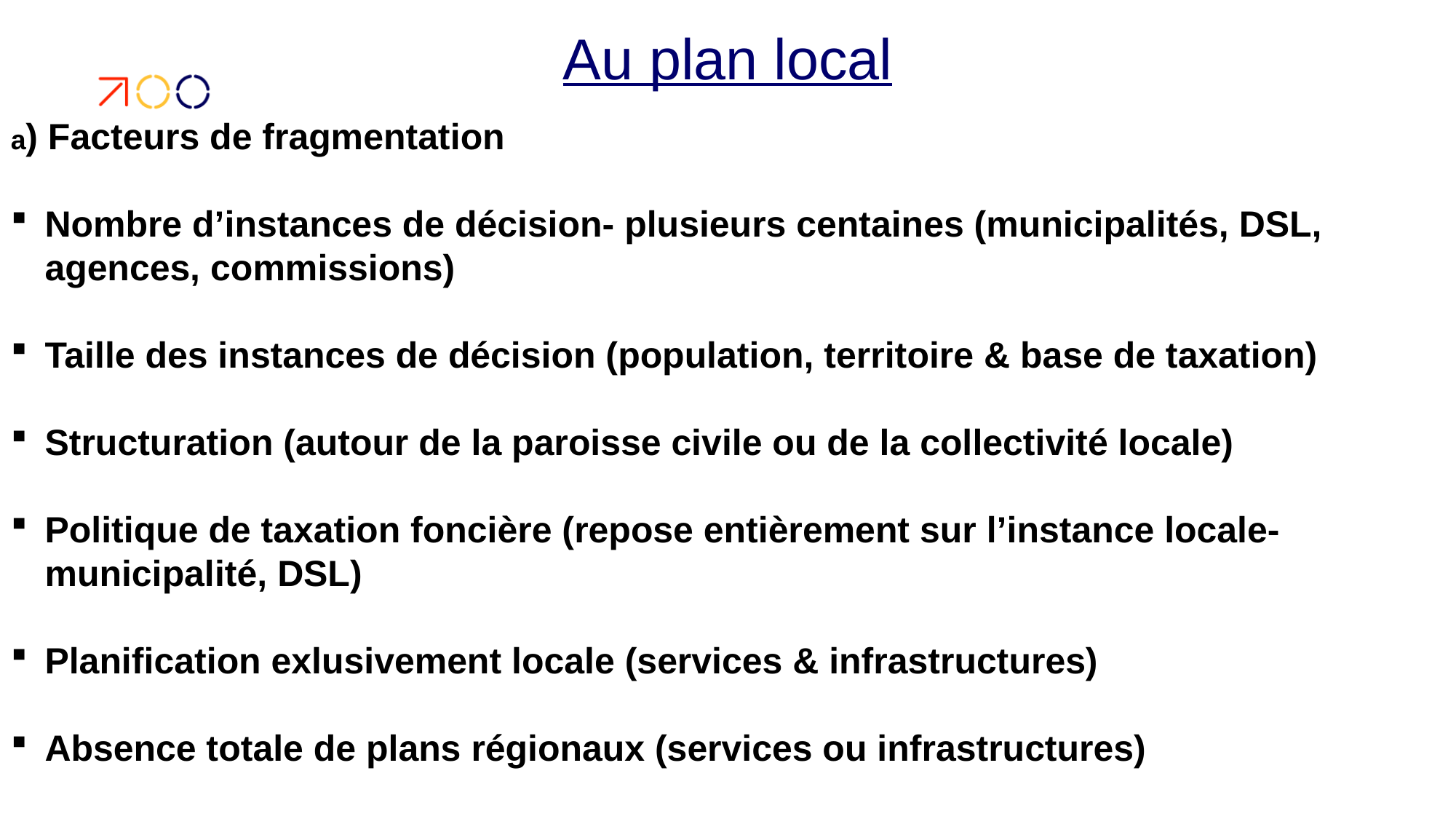

# Au plan local
a) Facteurs de fragmentation

Nombre d’instances de décision- plusieurs centaines (municipalités, DSL, agences, commissions)

Taille des instances de décision (population, territoire & base de taxation)

Structuration (autour de la paroisse civile ou de la collectivité locale)

Politique de taxation foncière (repose entièrement sur l’instance locale- municipalité, DSL)

Planification exlusivement locale (services & infrastructures)

Absence totale de plans régionaux (services ou infrastructures)